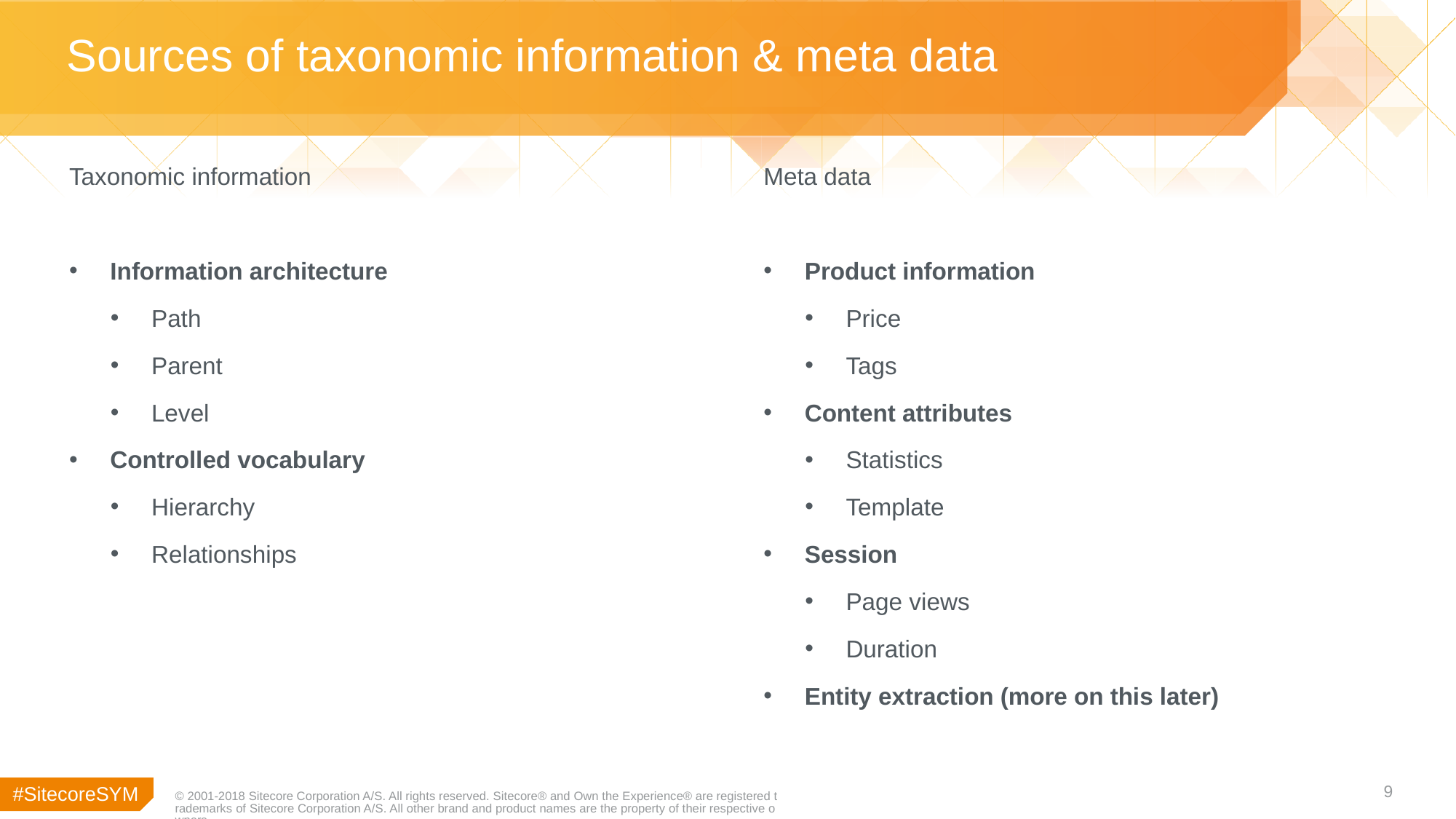

Sources of taxonomic information & meta data
Taxonomic information

Information architecture
Path
Parent
Level
Controlled vocabulary
Hierarchy
Relationships
Meta data

Product information
Price
Tags
Content attributes
Statistics
Template
Session
Page views
Duration
Entity extraction (more on this later)
© 2001-2018 Sitecore Corporation A/S. All rights reserved. Sitecore® and Own the Experience® are registered trademarks of Sitecore Corporation A/S. All other brand and product names are the property of their respective owners.
9